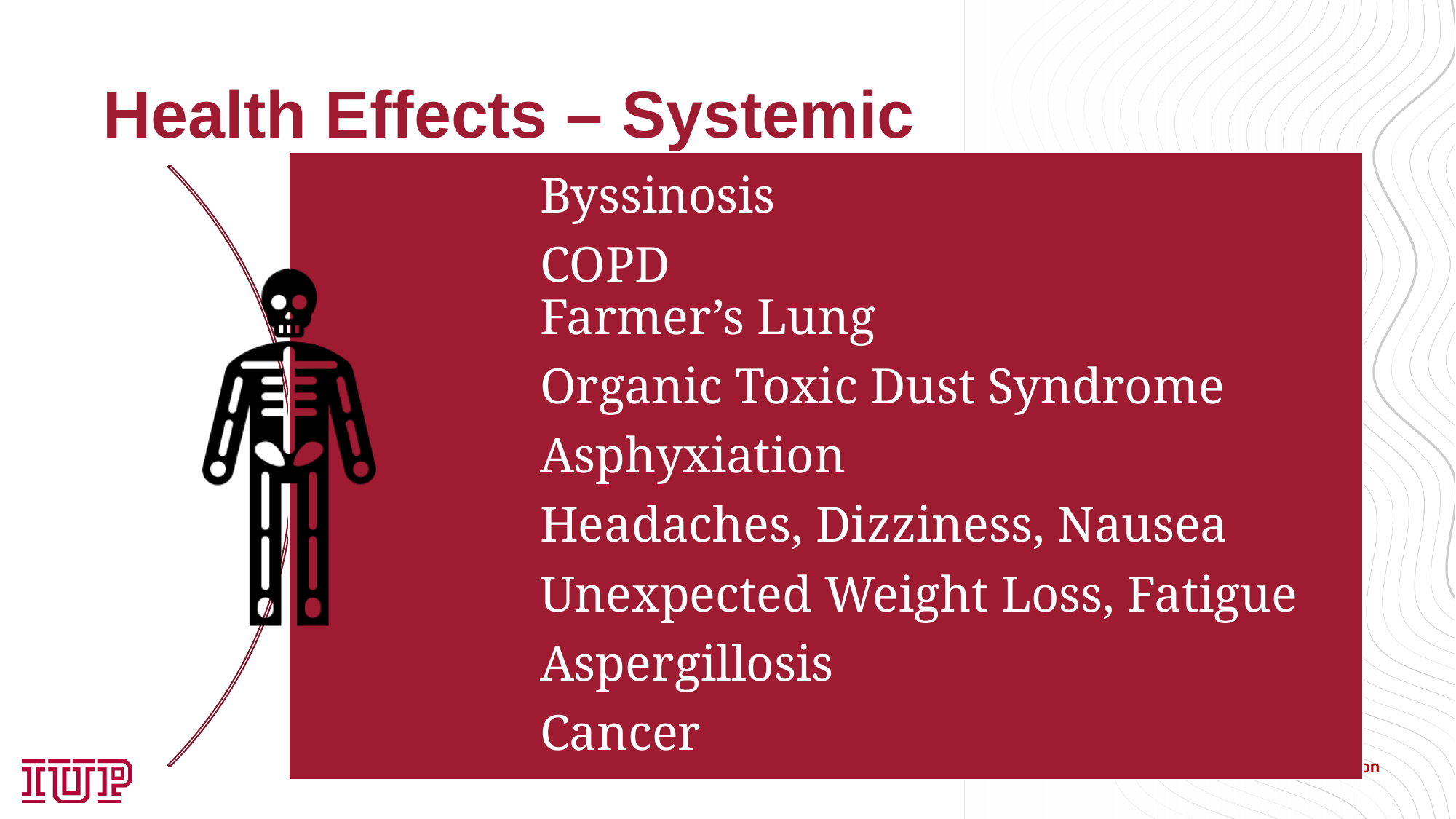

# Health Effects – Systemic
Byssinosis
COPD
Farmer’s Lung
Organic Toxic Dust Syndrome
Asphyxiation
Headaches, Dizziness, Nausea
Unexpected Weight Loss, Fatigue
Aspergillosis
Cancer
www.iup.edu/pa-oshaconsultation